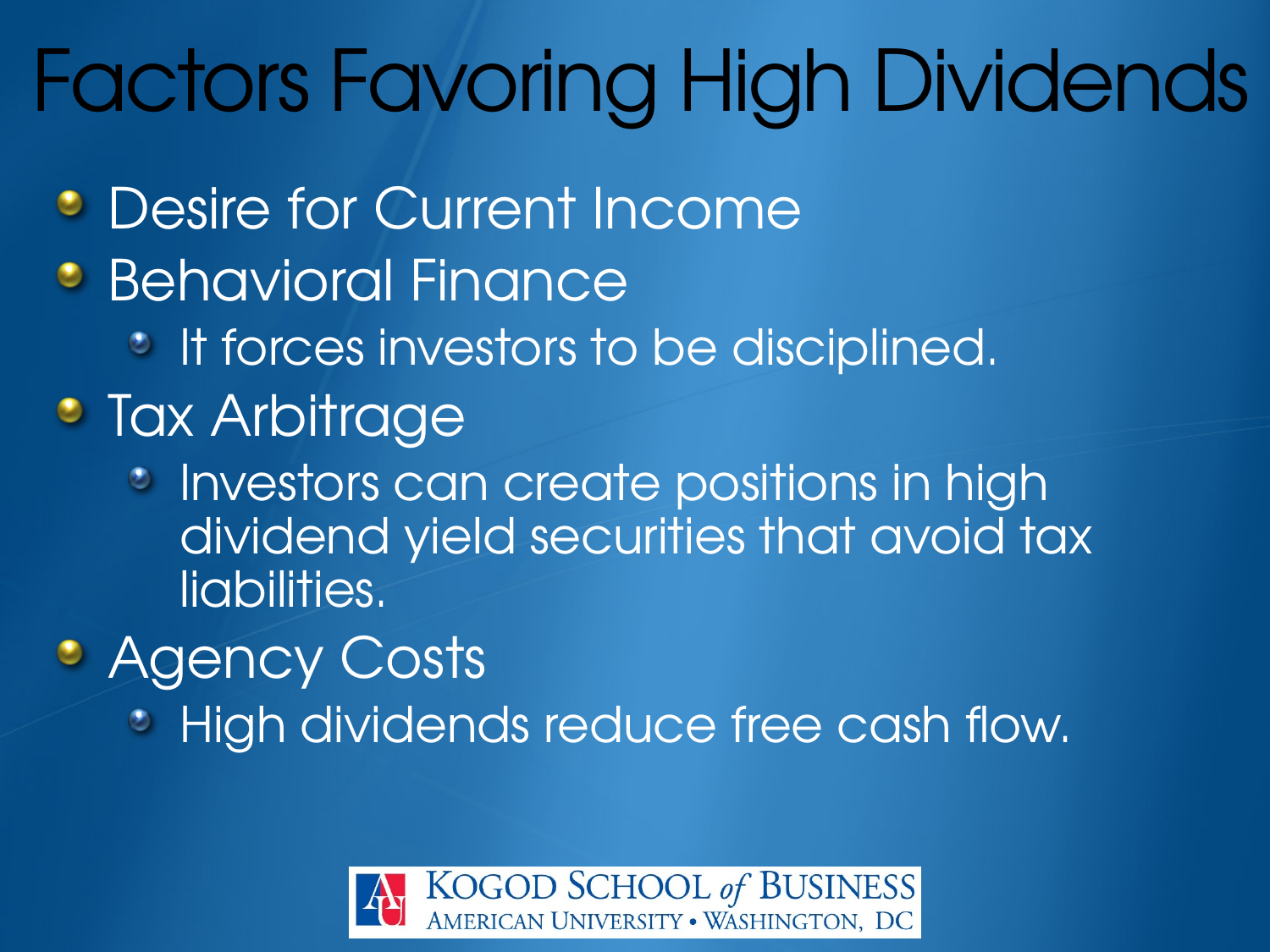

# Factors Favoring High Dividends
Desire for Current Income
Behavioral Finance
It forces investors to be disciplined.
Tax Arbitrage
Investors can create positions in high dividend yield securities that avoid tax liabilities.
Agency Costs
High dividends reduce free cash flow.